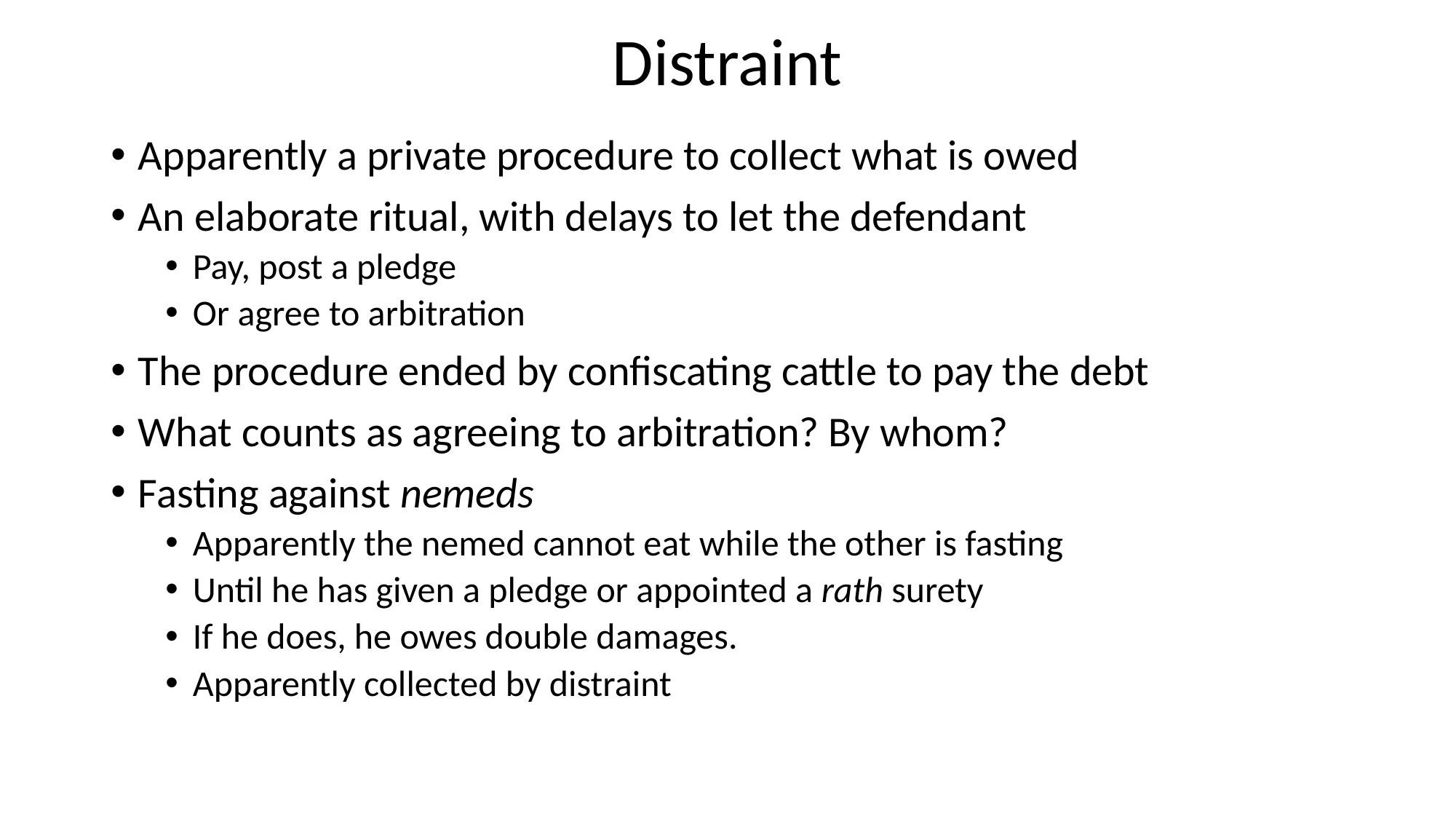

# Distraint
Apparently a private procedure to collect what is owed
An elaborate ritual, with delays to let the defendant
Pay, post a pledge
Or agree to arbitration
The procedure ended by confiscating cattle to pay the debt
What counts as agreeing to arbitration? By whom?
Fasting against nemeds
Apparently the nemed cannot eat while the other is fasting
Until he has given a pledge or appointed a rath surety
If he does, he owes double damages.
Apparently collected by distraint